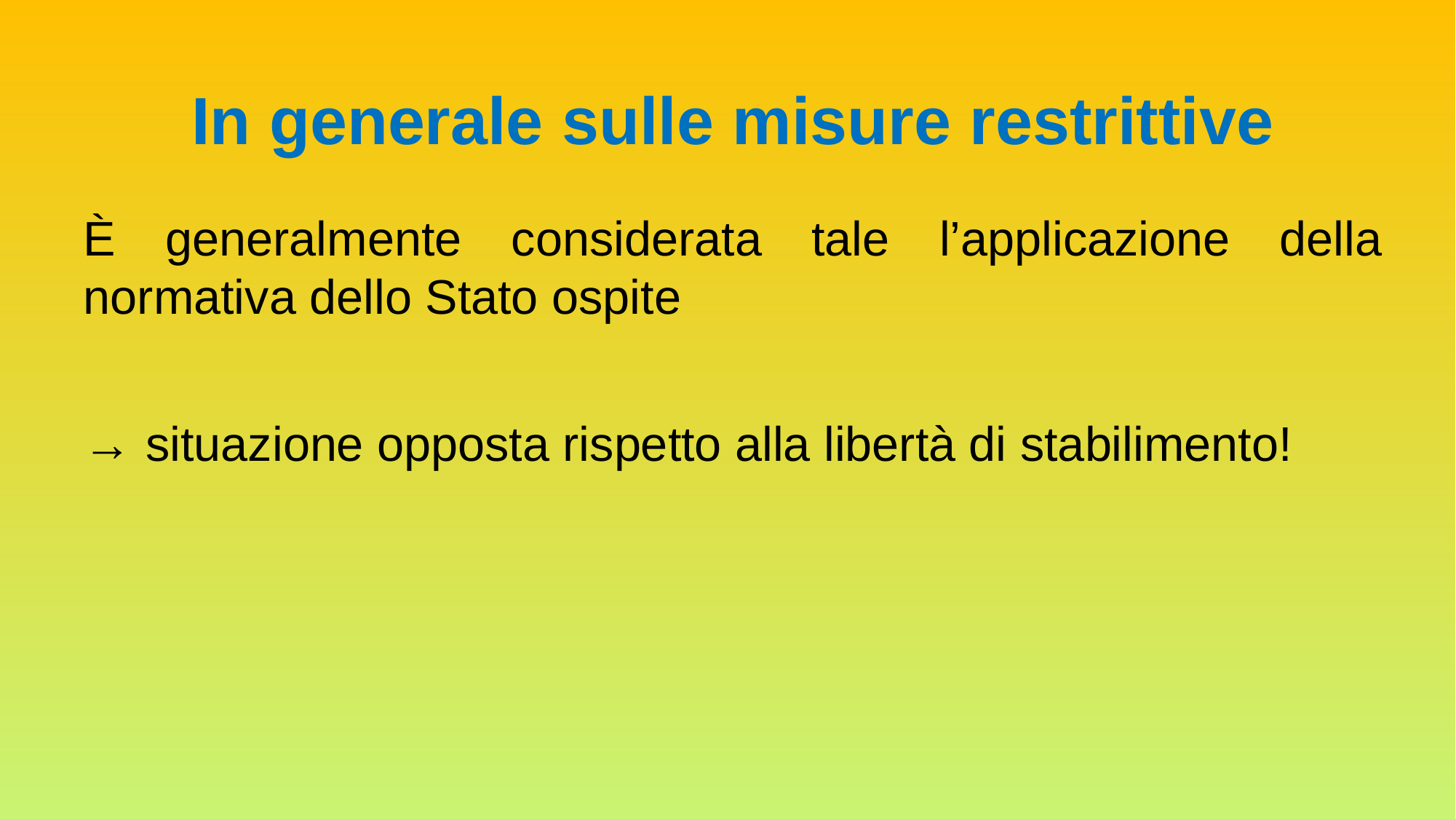

# In generale sulle misure restrittive
È generalmente considerata tale l’applicazione della normativa dello Stato ospite

→ situazione opposta rispetto alla libertà di stabilimento!